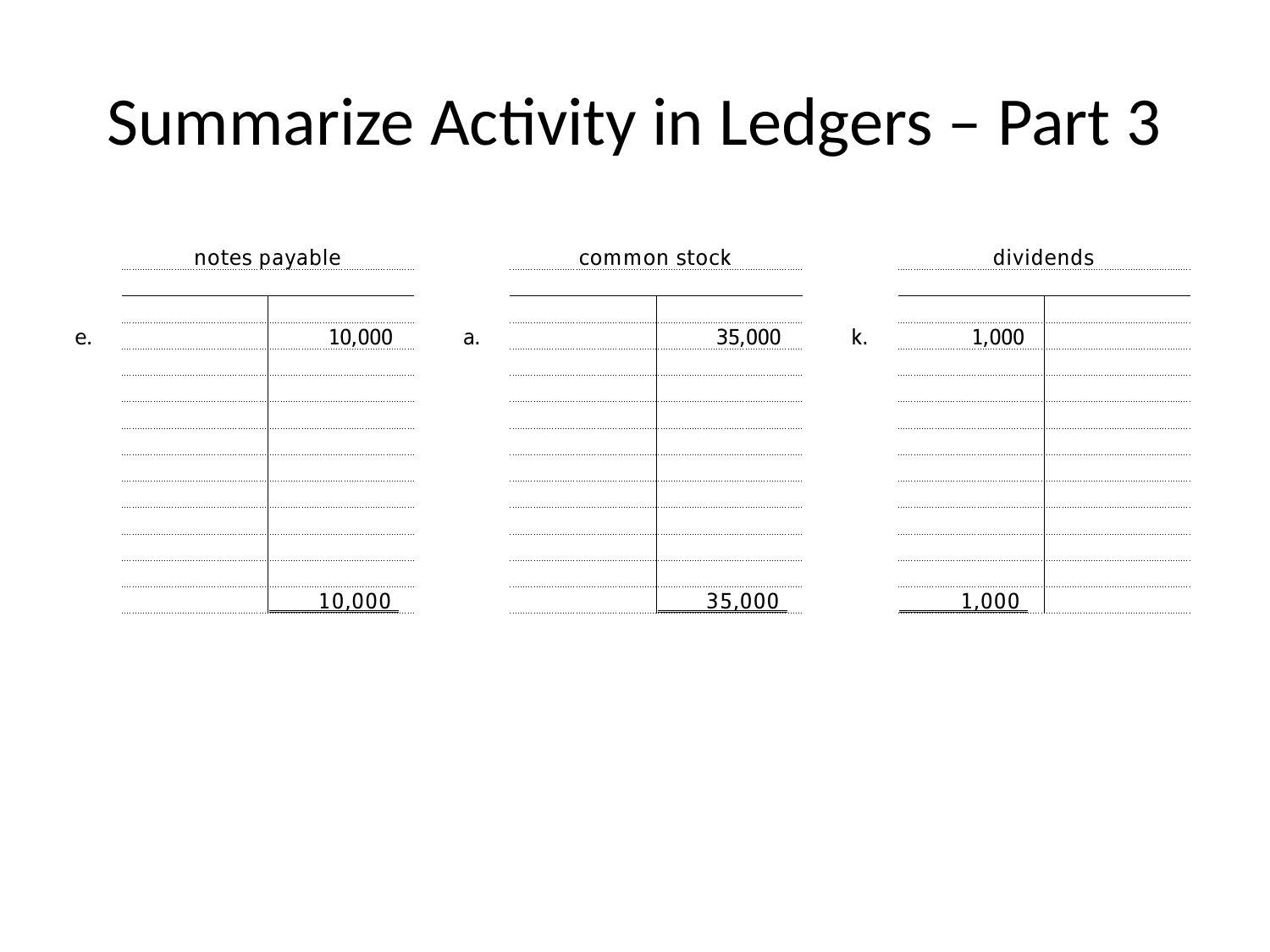

# Summarize Activity in Ledgers – Part 3
|  | notes payable |  |  |  | common stock |  |  |  | dividends |  |
| --- | --- | --- | --- | --- | --- | --- | --- | --- | --- | --- |
|  |  |  |  |  |  |  |  |  |  |  |
|  |  |  |  |  |  |  |  |  |  |  |
| e. |  | 10,000 |  | a. |  | 35,000 |  | k. | 1,000 |  |
|  |  |  |  |  |  |  |  |  |  |  |
|  |  |  |  |  |  |  |  |  |  |  |
|  |  |  |  |  |  |  |  |  |  |  |
|  |  |  |  |  |  |  |  |  |  |  |
|  |  |  |  |  |  |  |  |  |  |  |
|  |  |  |  |  |  |  |  |  |  |  |
|  |  |  |  |  |  |  |  |  |  |  |
|  |  |  |  |  |  |  |  |  |  |  |
|  |  |  |  |  |  |  |  |  |  |  |
|  |  | 10,000 |  |  |  | 35,000 |  |  | 1,000 |  |